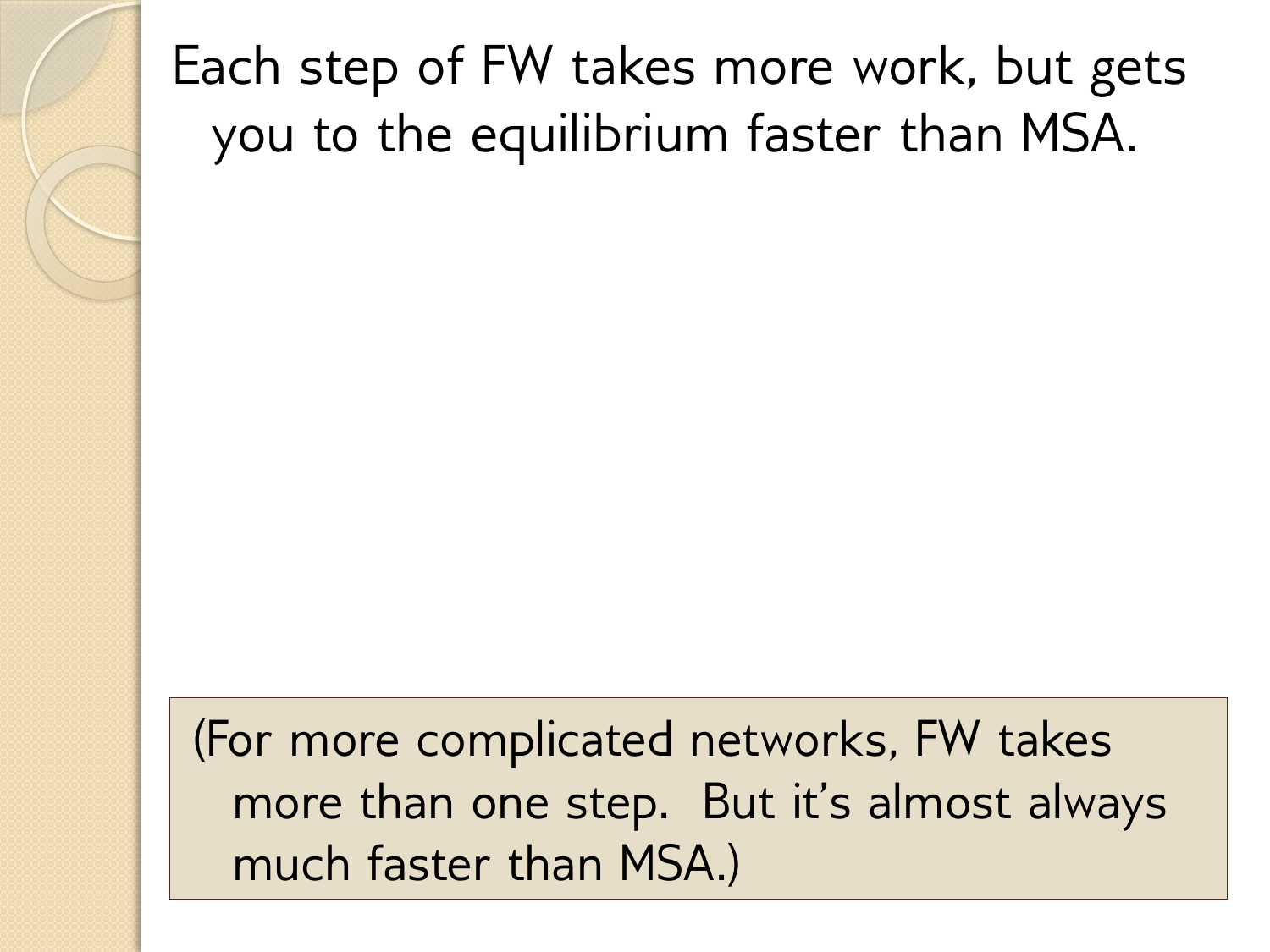

Each step of FW takes more work, but gets you to the equilibrium faster than MSA.

(For more complicated networks, FW takes more than one step.  But it’s almost always much faster than MSA.)